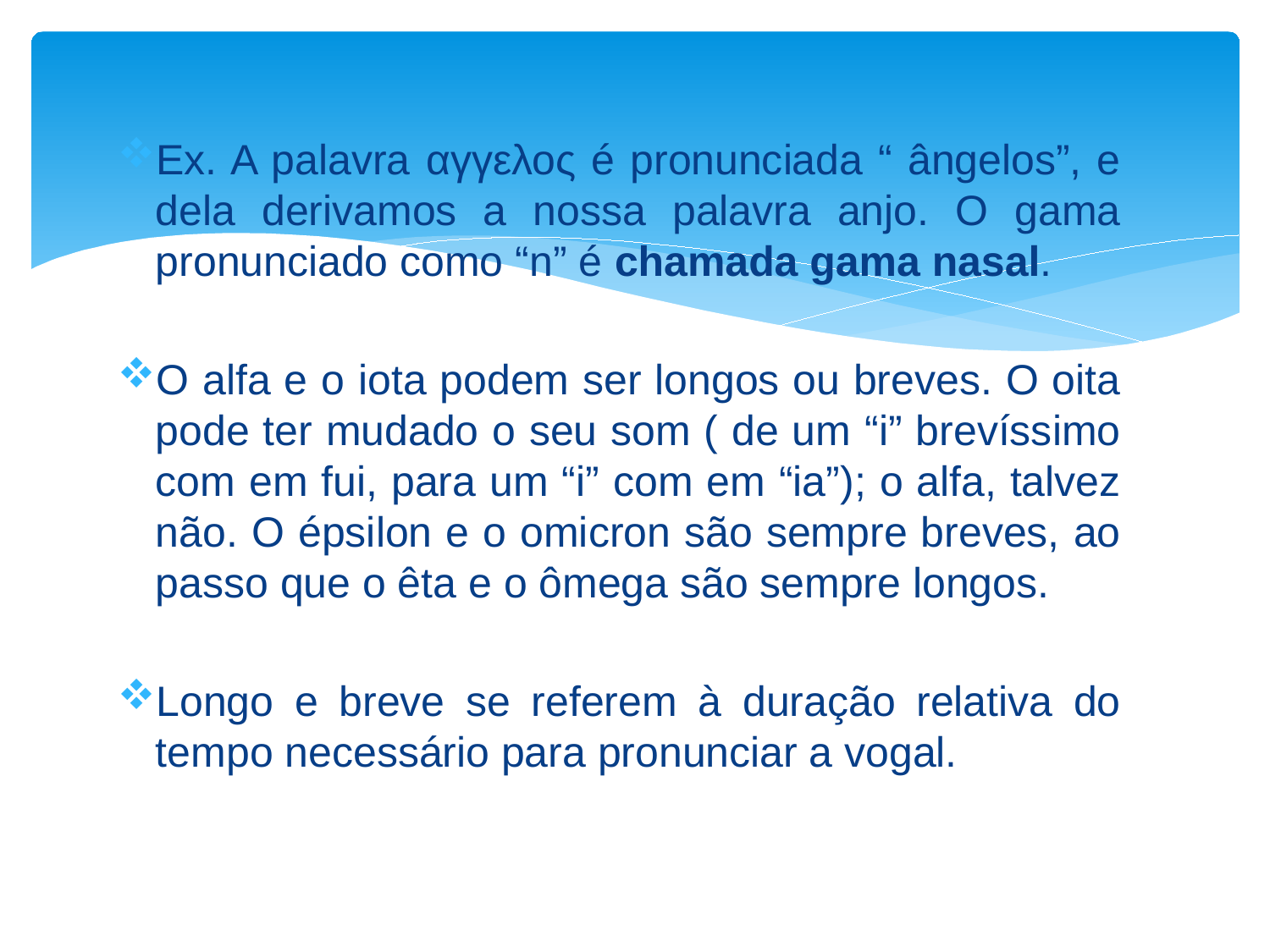

Ex. A palavra αγγελος é pronunciada “ ângelos”, e dela derivamos a nossa palavra anjo. O gama pronunciado como “n” é chamada gama nasal.

O alfa e o iota podem ser longos ou breves. O oita pode ter mudado o seu som ( de um “i” brevíssimo com em fui, para um “i” com em “ia”); o alfa, talvez não. O épsilon e o omicron são sempre breves, ao passo que o êta e o ômega são sempre longos.

Longo e breve se referem à duração relativa do tempo necessário para pronunciar a vogal.